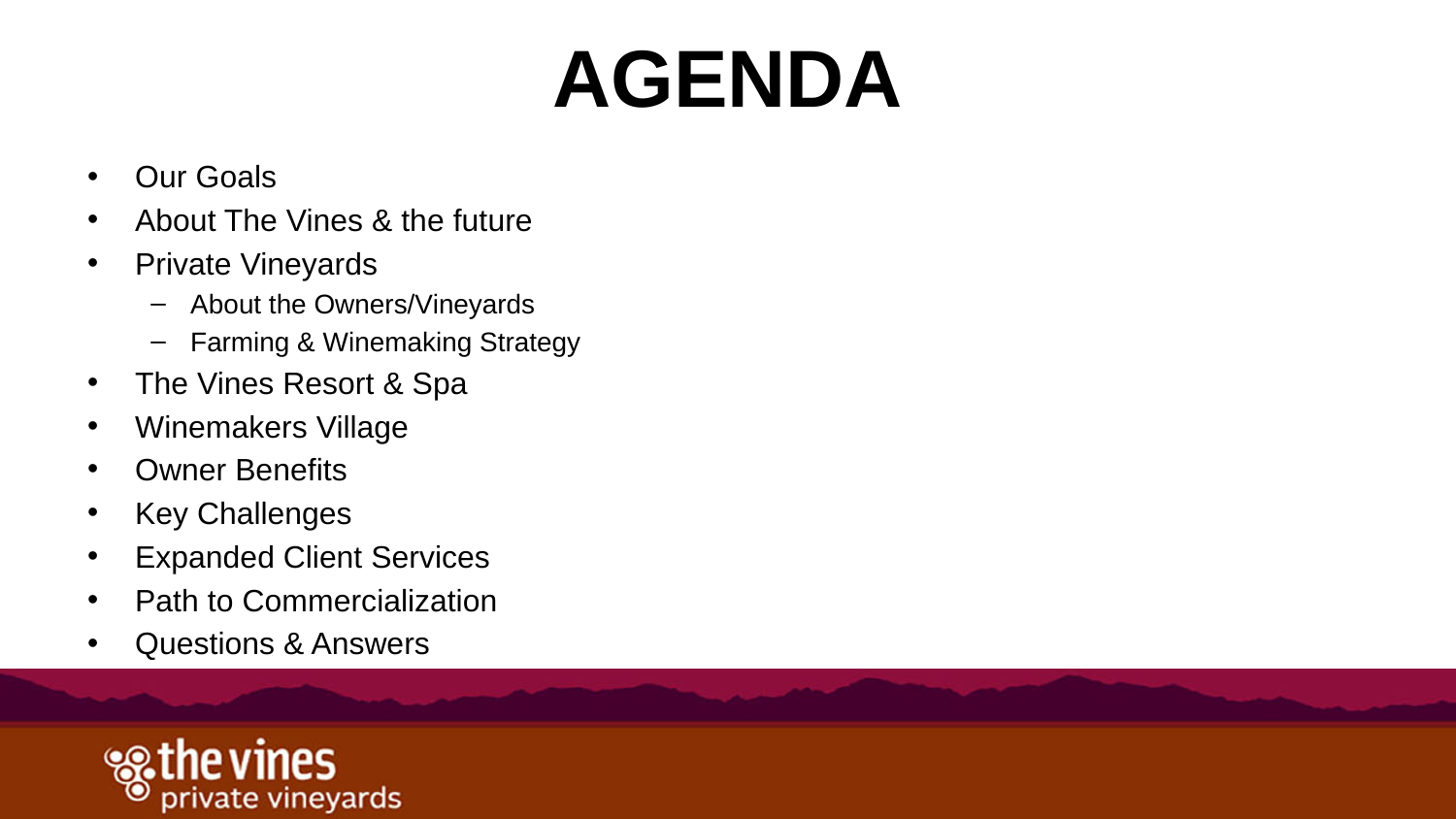

# Agenda
Our Goals
About The Vines & the future
Private Vineyards
About the Owners/Vineyards
Farming & Winemaking Strategy
The Vines Resort & Spa
Winemakers Village
Owner Benefits
Key Challenges
Expanded Client Services
Path to Commercialization
Questions & Answers